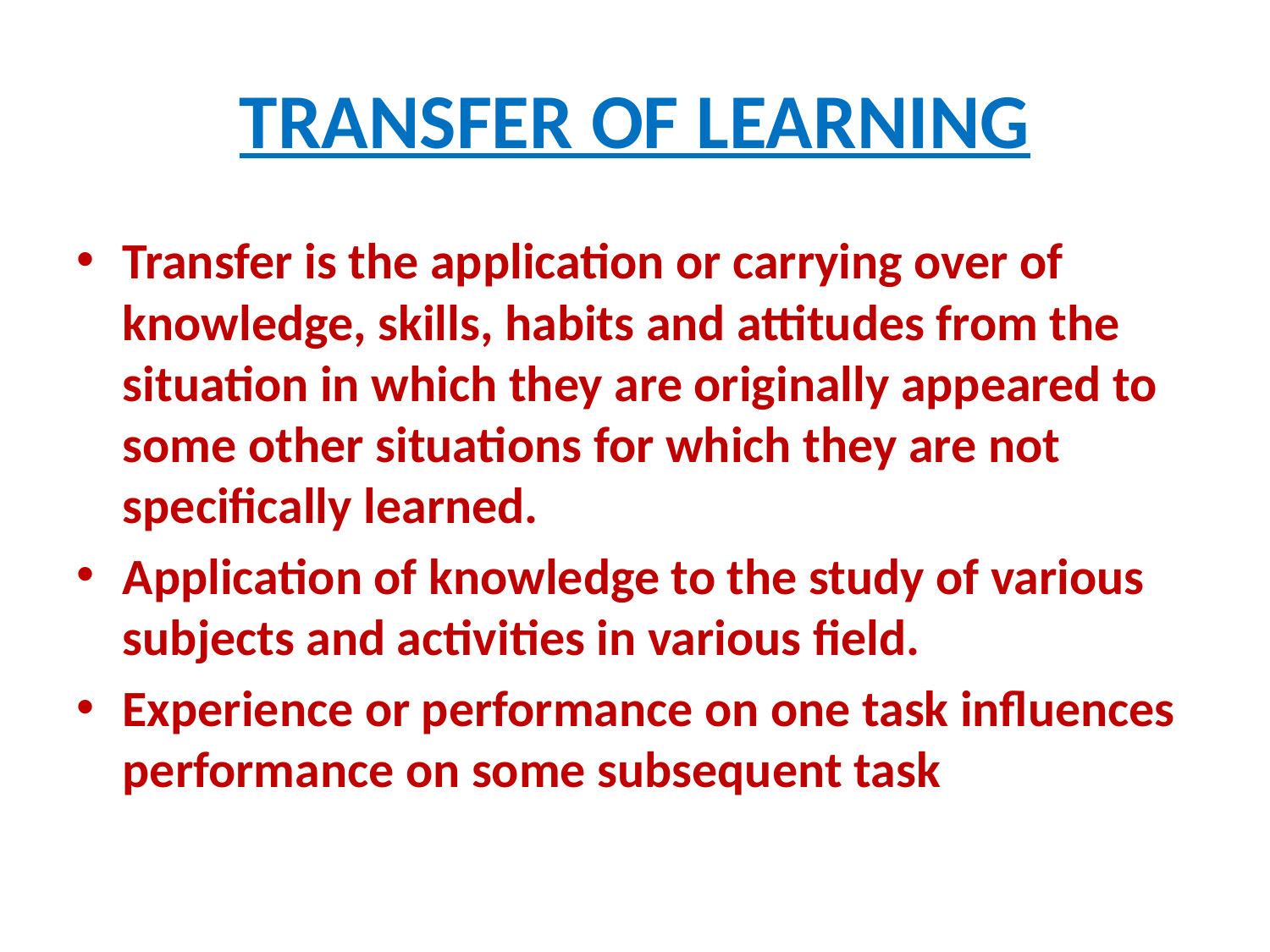

# TRANSFER OF LEARNING
Transfer is the application or carrying over of knowledge, skills, habits and attitudes from the situation in which they are originally appeared to some other situations for which they are not specifically learned.
Application of knowledge to the study of various subjects and activities in various field.
Experience or performance on one task influences performance on some subsequent task